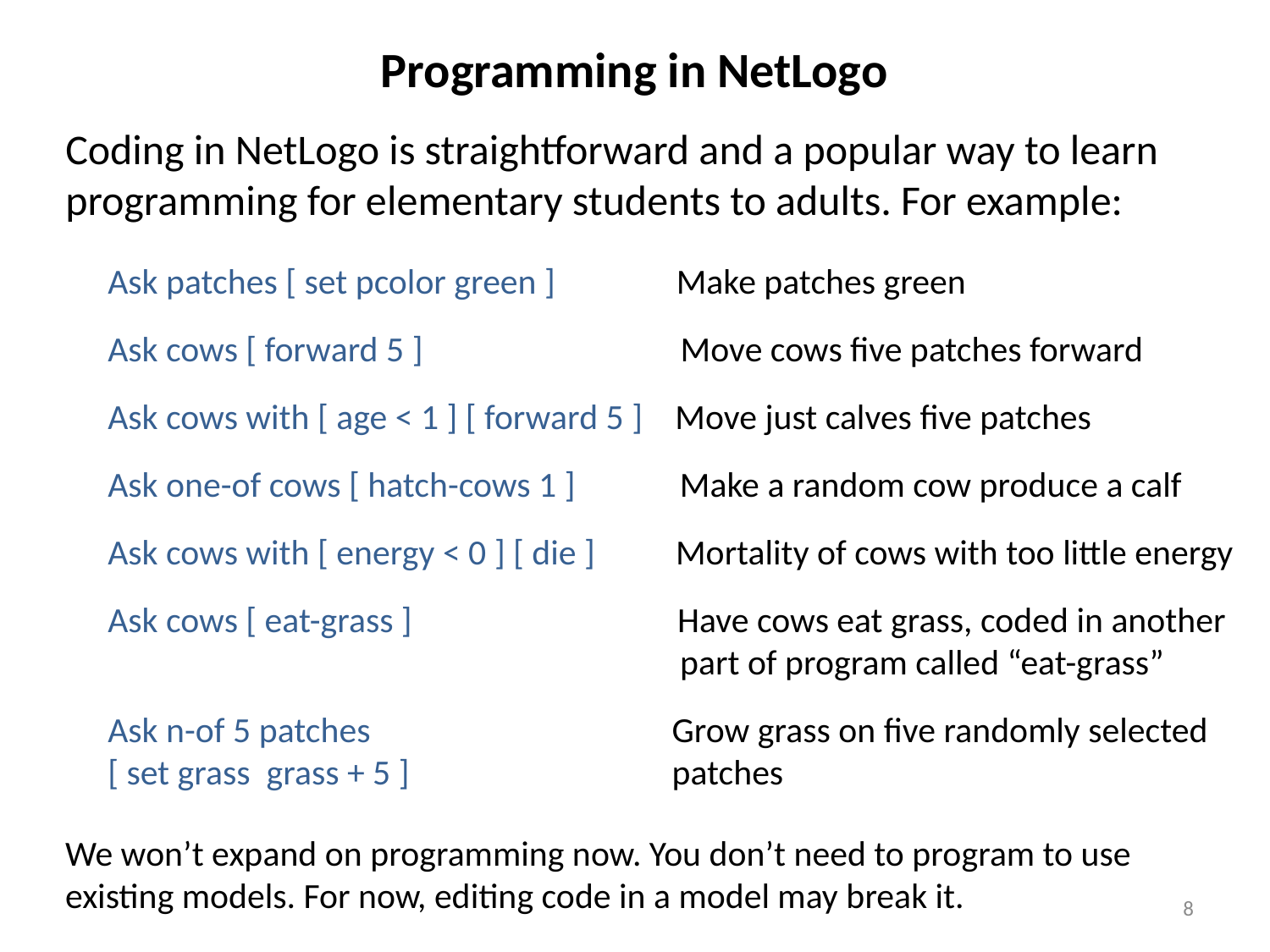

Programming in NetLogo
Coding in NetLogo is straightforward and a popular way to learn programming for elementary students to adults. For example:
Ask patches [ set pcolor green ]               Make patches green

Ask cows [ forward 5 ]                                Move cows five patches forward

Ask cows with [ age < 1 ] [ forward 5 ]    Move just calves five patches

Ask one-of cows [ hatch-cows 1 ]             Make a random cow produce a calf

Ask cows with [ energy < 0 ] [ die ]          Mortality of cows with too little energy

Ask cows [ eat-grass ]                                 Have cows eat grass, coded in another
				        part of program called “eat-grass”

Ask n-of 5 patches 		       Grow grass on five randomly selected
[ set grass  grass + 5 ]		       patches
We won’t expand on programming now. You don’t need to program to use existing models. For now, editing code in a model may break it.
8